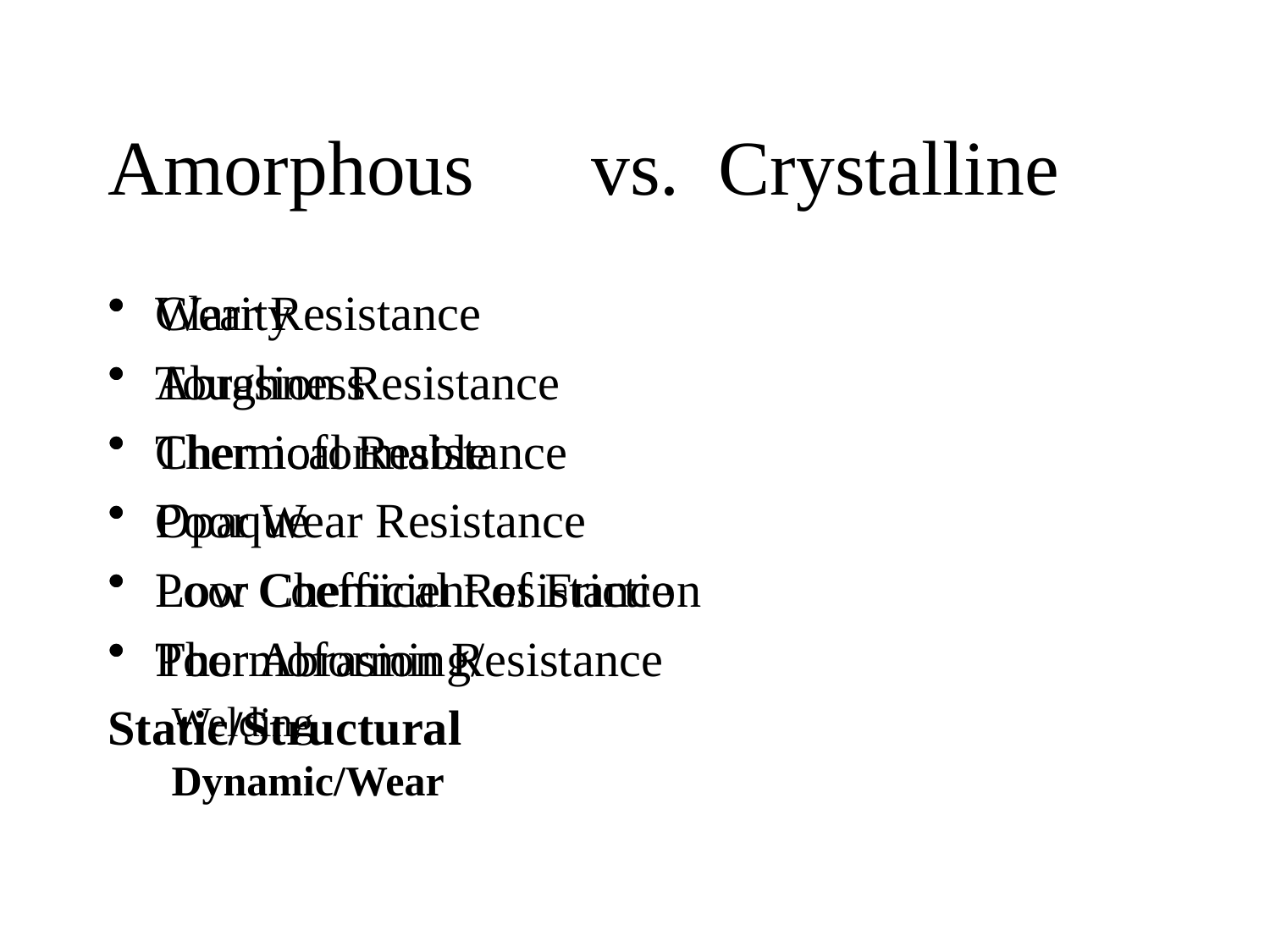

# Amorphous      vs.  Crystalline
Clarity
Toughness
Thermoformable
Poor Wear Resistance
Poor Chemical Resistance
Poor Abrasion Resistance
Static/Structural
Wear Resistance
Abrasion Resistance
Chemical Resistance
Opaque
Low Coefficient of Friction
Thermoforming/
Welding
Dynamic/Wear